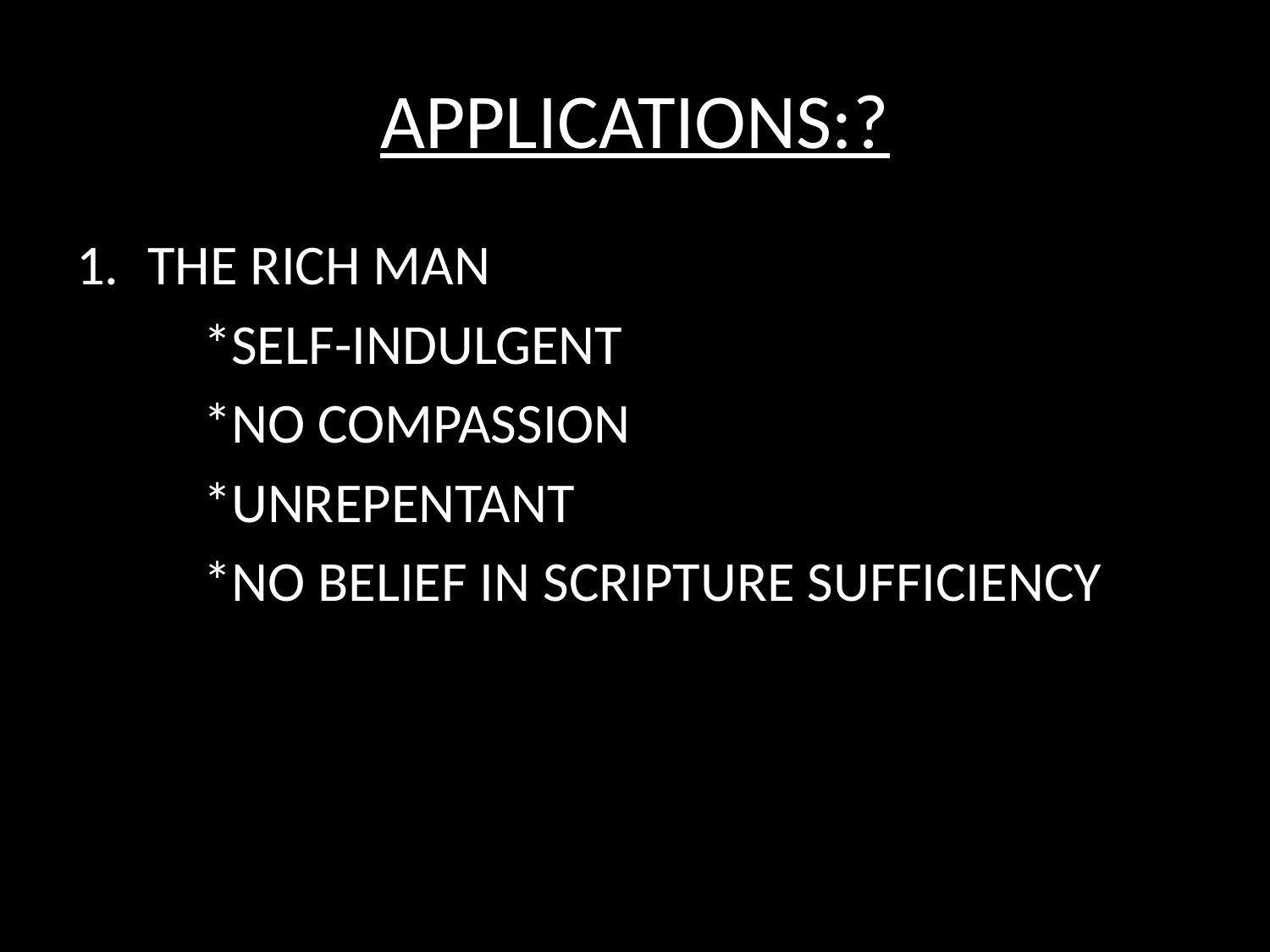

# APPLICATIONS:?
THE RICH MAN
	*SELF-INDULGENT
	*NO COMPASSION
	*UNREPENTANT
	*NO BELIEF IN SCRIPTURE SUFFICIENCY